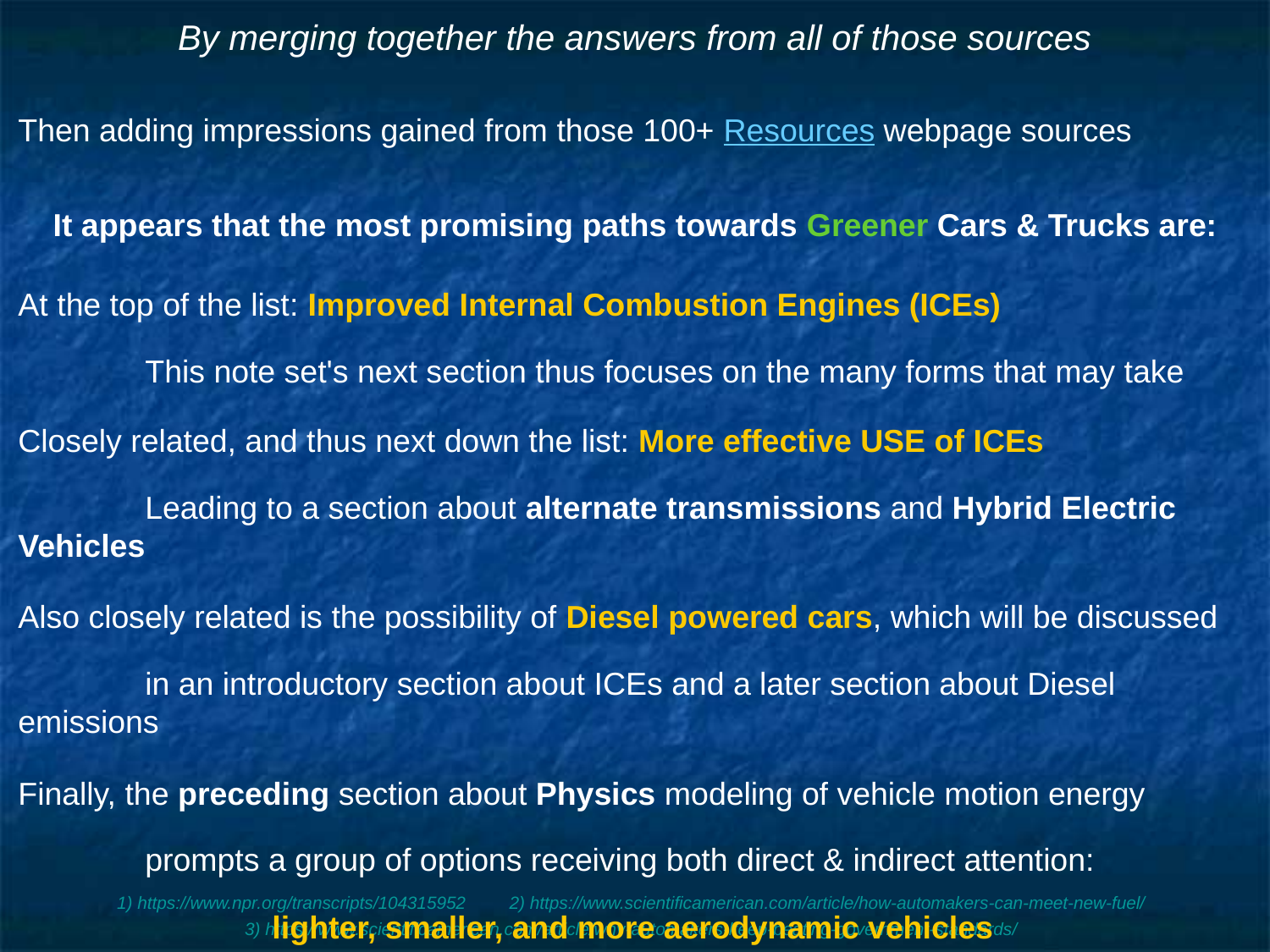

# By merging together the answers from all of those sources
Then adding impressions gained from those 100+ Resources webpage sources

It appears that the most promising paths towards Greener Cars & Trucks are:

At the top of the list: Improved Internal Combustion Engines (ICEs)

	This note set's next section thus focuses on the many forms that may take

Closely related, and thus next down the list: More effective USE of ICEs

	Leading to a section about alternate transmissions and Hybrid Electric Vehicles

Also closely related is the possibility of Diesel powered cars, which will be discussed

	in an introductory section about ICEs and a later section about Diesel emissions

Finally, the preceding section about Physics modeling of vehicle motion energy

	prompts a group of options receiving both direct & indirect attention:

		lighter, smaller, and more aerodynamic vehicles
1) https://www.npr.org/transcripts/104315952         2) https://www.scientificamerican.com/article/how-automakers-can-meet-new-fuel/
3) https://www.scientificamerican.com/article/why-automakers-keep-beating-government-standards/